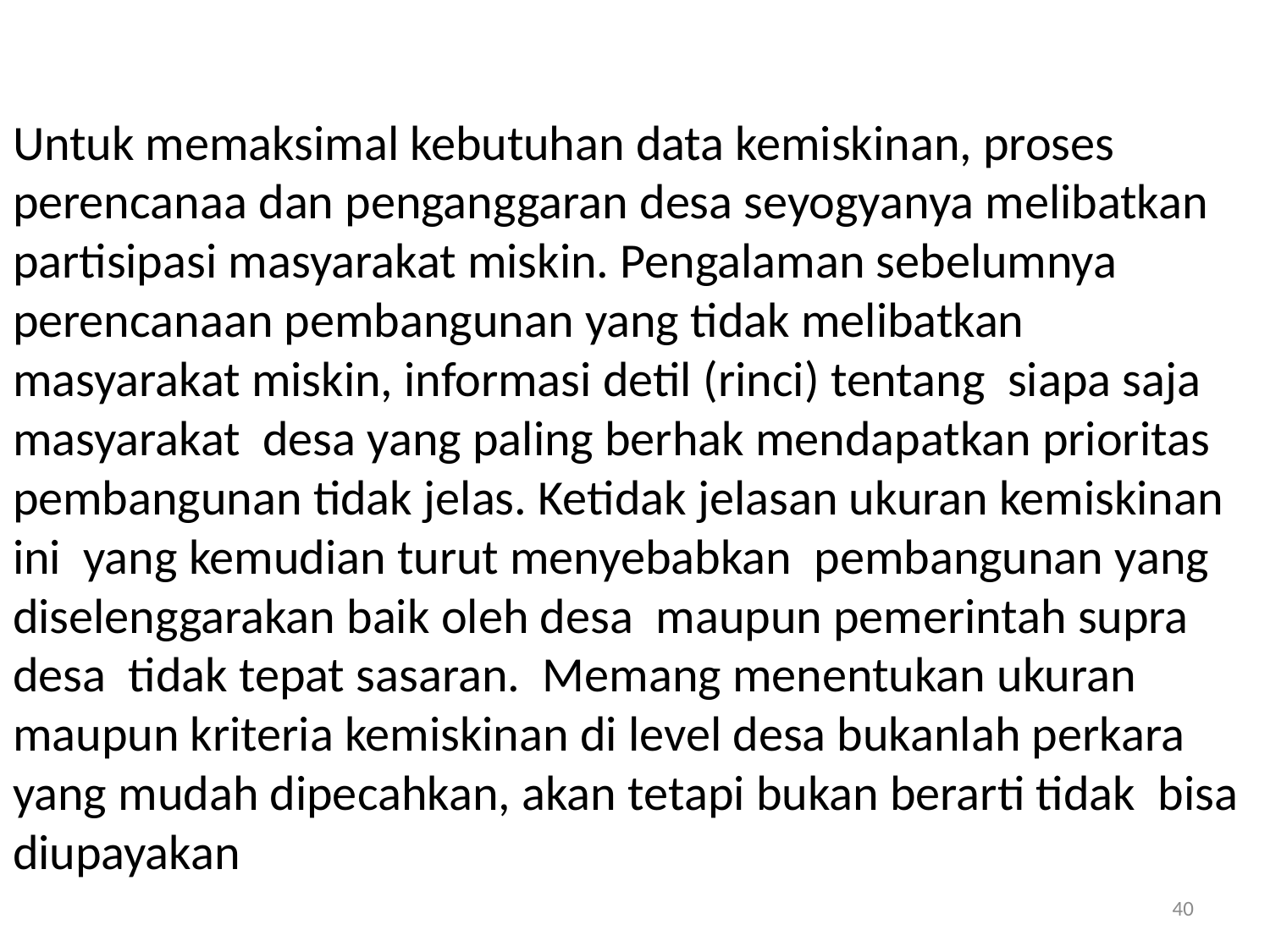

# Untuk memaksimal kebutuhan data kemiskinan, proses perencanaa dan penganggaran desa seyogyanya melibatkan partisipasi masyarakat miskin. Pengalaman sebelumnya perencanaan pembangunan yang tidak melibatkan masyarakat miskin, informasi detil (rinci) tentang  siapa saja masyarakat  desa yang paling berhak mendapatkan prioritas pembangunan tidak jelas. Ketidak jelasan ukuran kemiskinan ini  yang kemudian turut menyebabkan  pembangunan yang diselenggarakan baik oleh desa  maupun pemerintah supra desa  tidak tepat sasaran.  Memang menentukan ukuran maupun kriteria kemiskinan di level desa bukanlah perkara yang mudah dipecahkan, akan tetapi bukan berarti tidak  bisa diupayakan
40